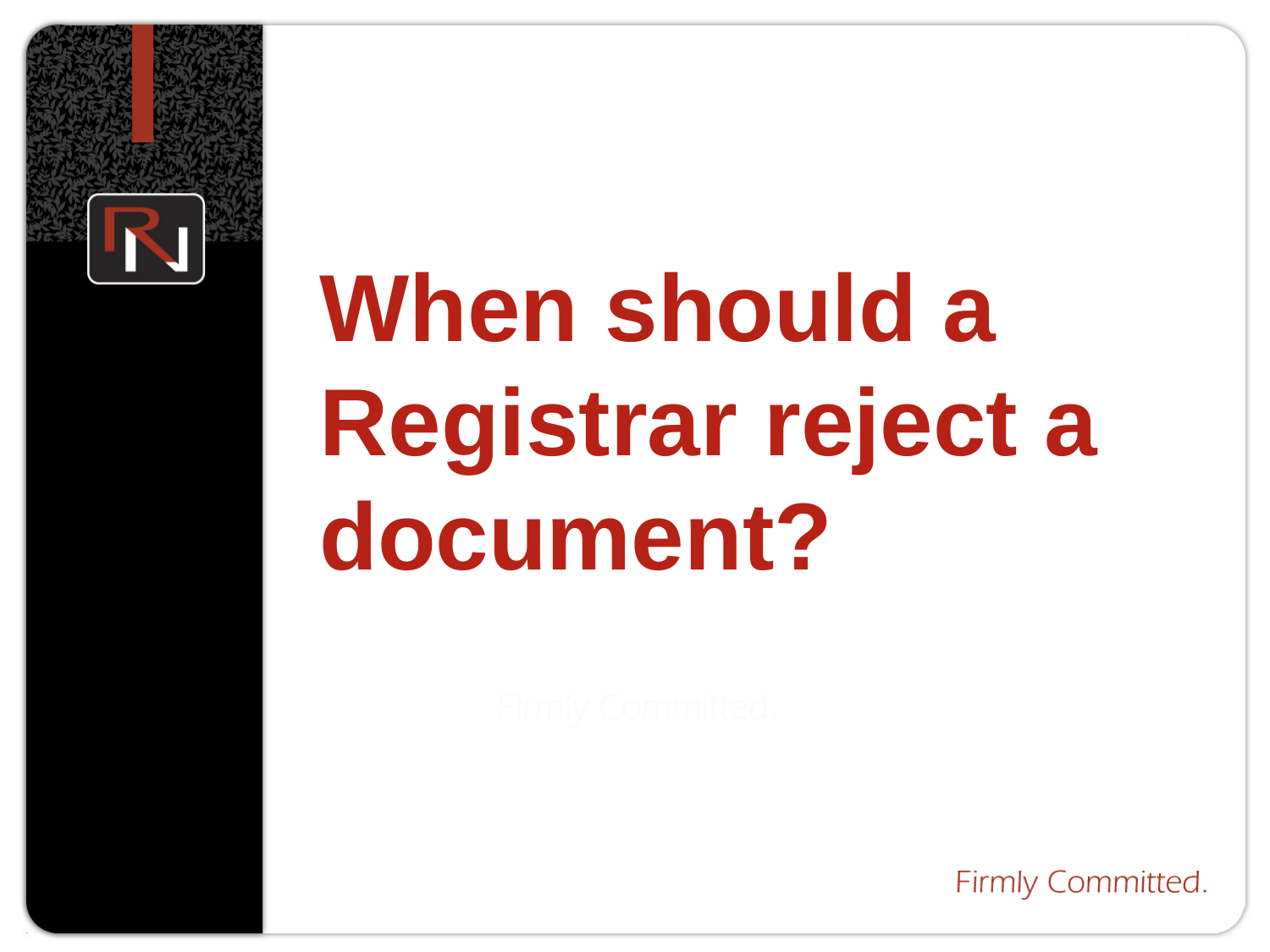

# When should a Registrar reject a document?